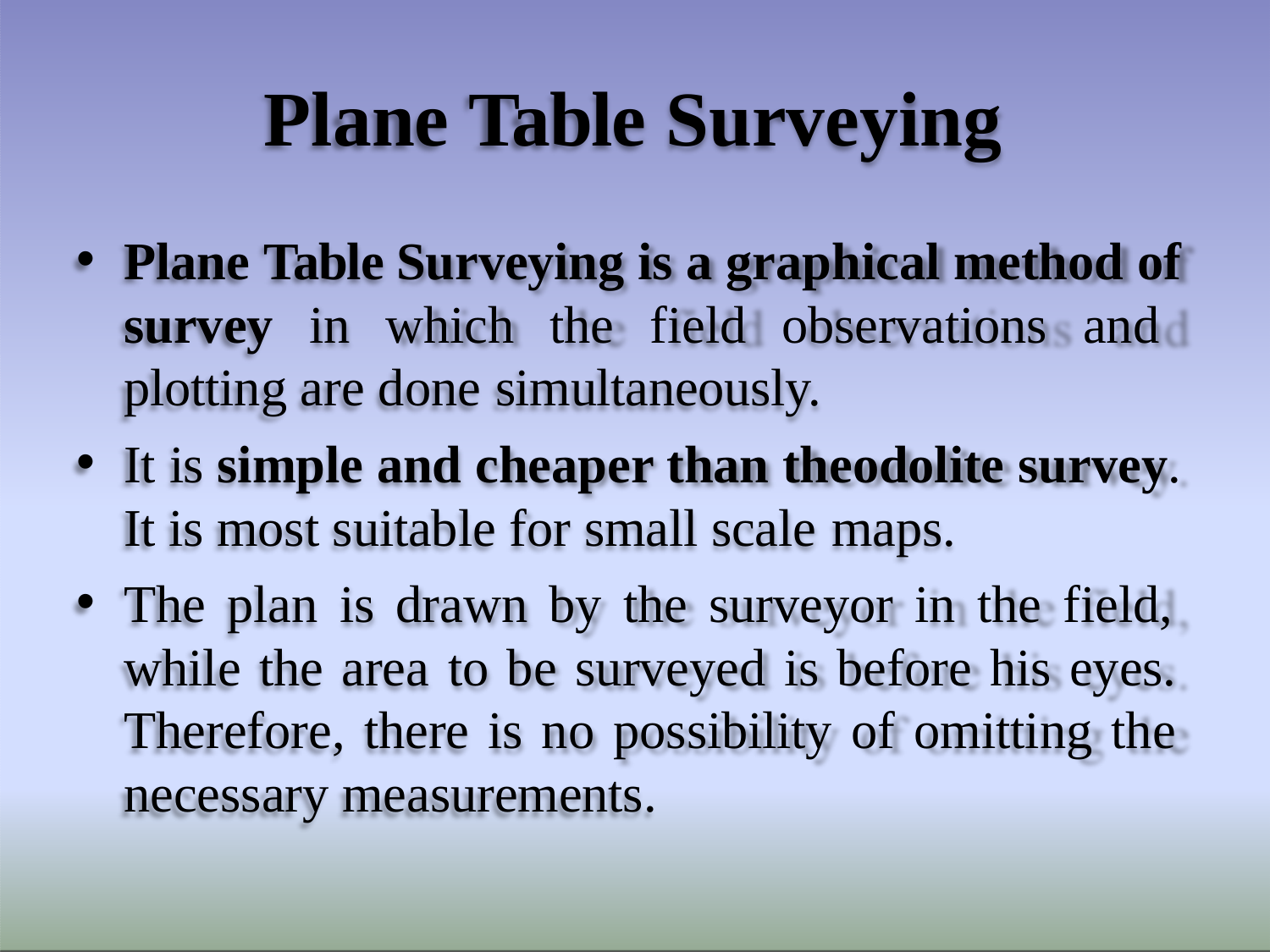

# Plane Table Surveying

Plane Table Surveying is a graphical method of  survey in which the field observations and  plotting are done simultaneously.
It is simple and cheaper than theodolite survey.  It is most suitable for small scale maps.
The plan is drawn by the surveyor in the field,  while the area to be surveyed is before his eyes.  Therefore, there is no possibility of omitting the  necessary measurements.